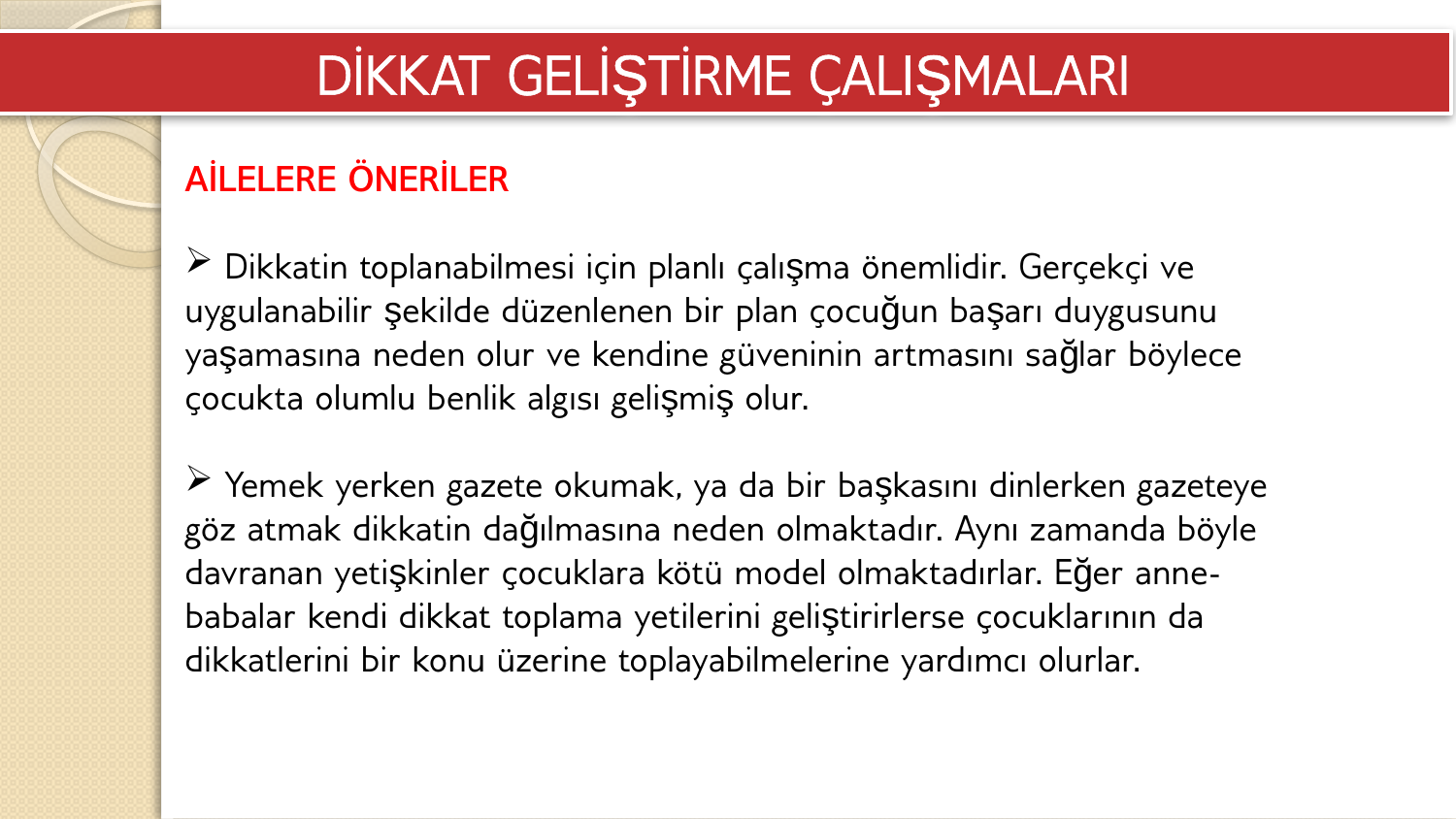

DİKKAT GELİŞTİRME ÇALIŞMALARI
AİLELERE ÖNERİLER

 Dikkatin toplanabilmesi için planlı çalışma önemlidir. Gerçekçi ve uygulanabilir şekilde düzenlenen bir plan çocuğun başarı duygusunu yaşamasına neden olur ve kendine güveninin artmasını sağlar böylece çocukta olumlu benlik algısı gelişmiş olur.

 Yemek yerken gazete okumak, ya da bir başkasını dinlerken gazeteye göz atmak dikkatin dağılmasına neden olmaktadır. Aynı zamanda böyle davranan yetişkinler çocuklara kötü model olmaktadırlar. Eğer anne-babalar kendi dikkat toplama yetilerini geliştirirlerse çocuklarının da dikkatlerini bir konu üzerine toplayabilmelerine yardımcı olurlar.